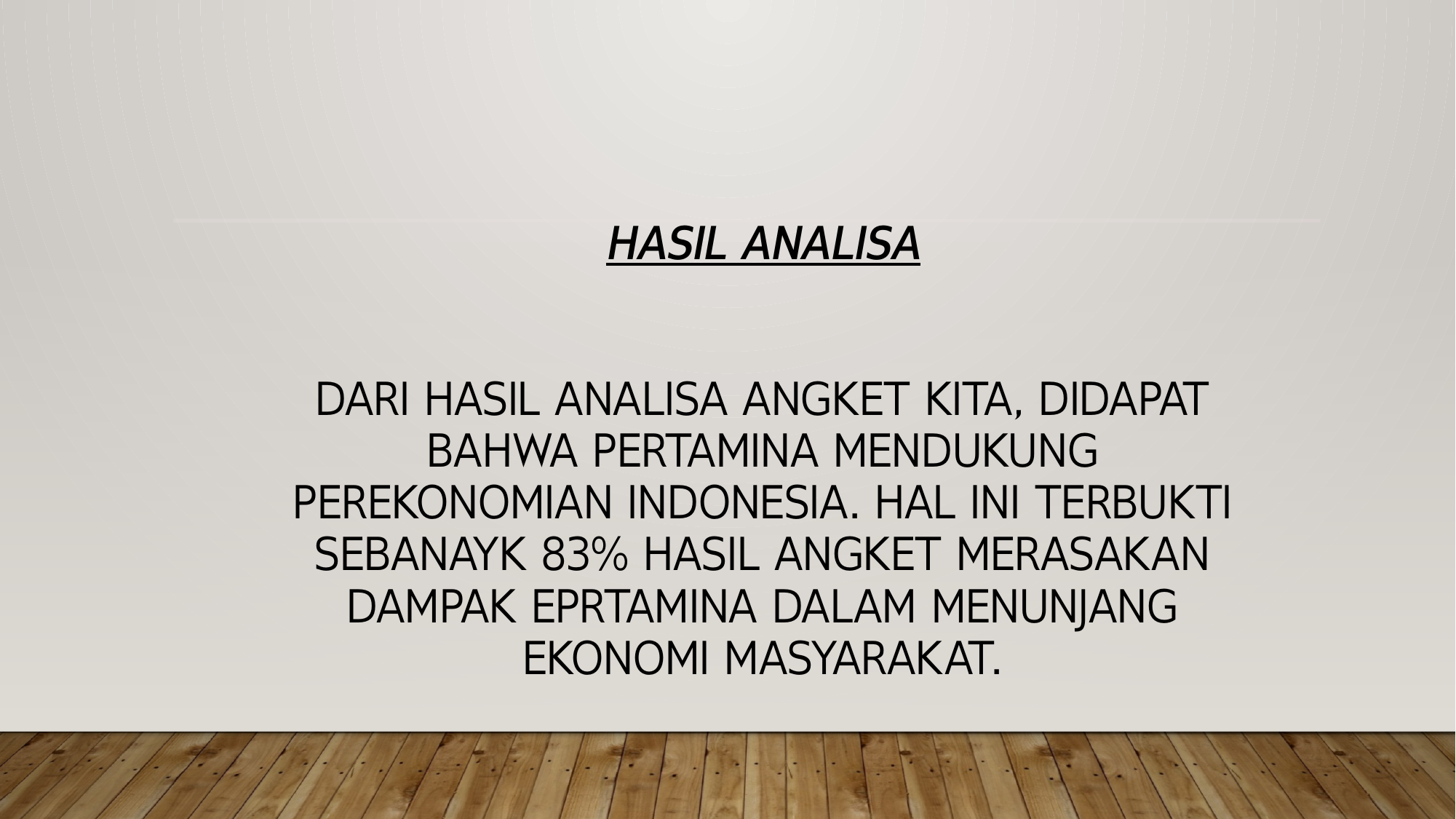

# Hasil Analisa Dari hasil Analisa angket kita, didapat bahwa pertamina mendukung perekonomian indonesia. Hal ini terbukti sebanayk 83% hasil angket merasakan dampak eprtamina dalam menunjang ekonomi masyarakat.